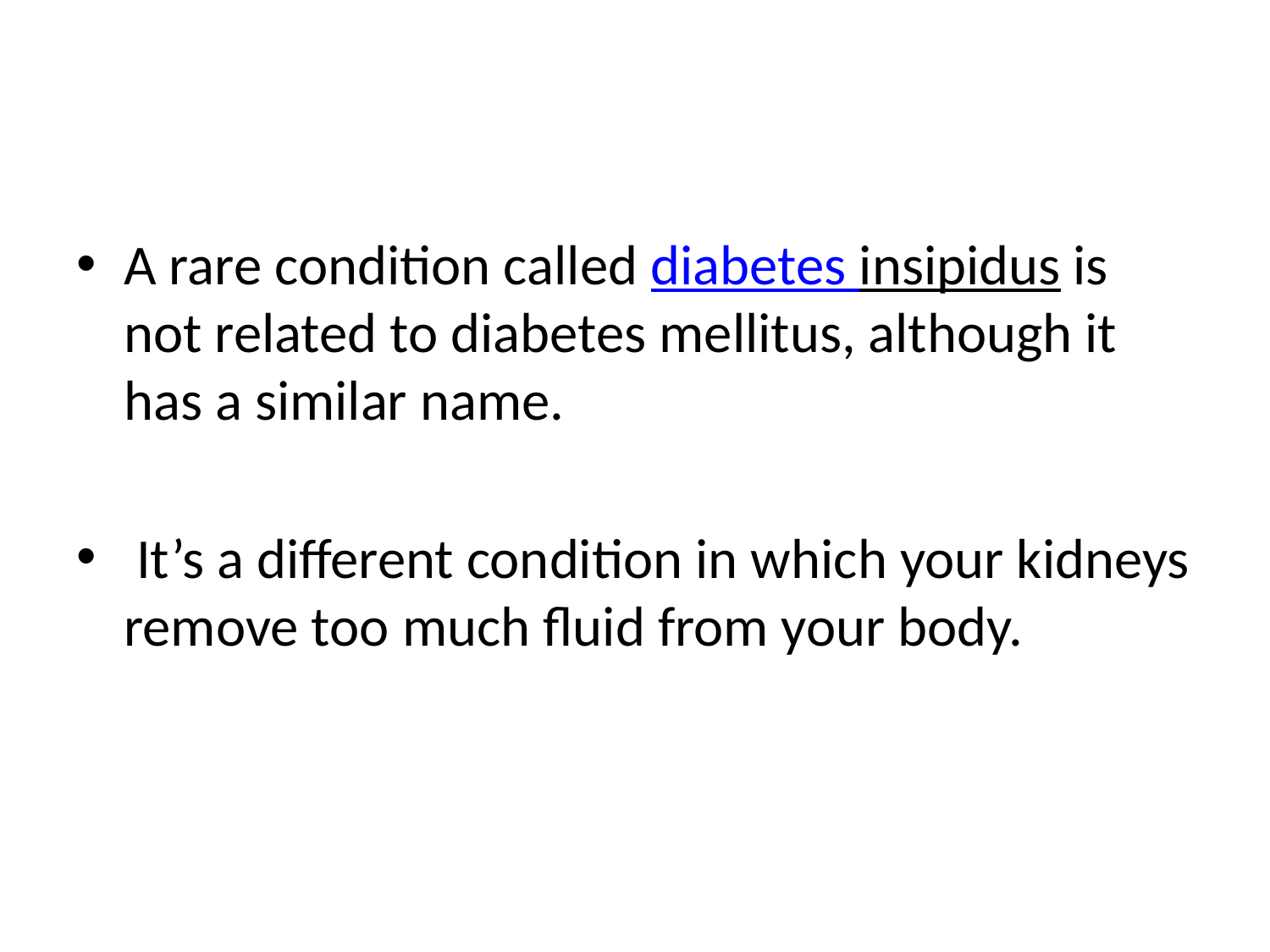

#
A rare condition called diabetes insipidus is not related to diabetes mellitus, although it has a similar name.

 It’s a different condition in which your kidneys remove too much fluid from your body.